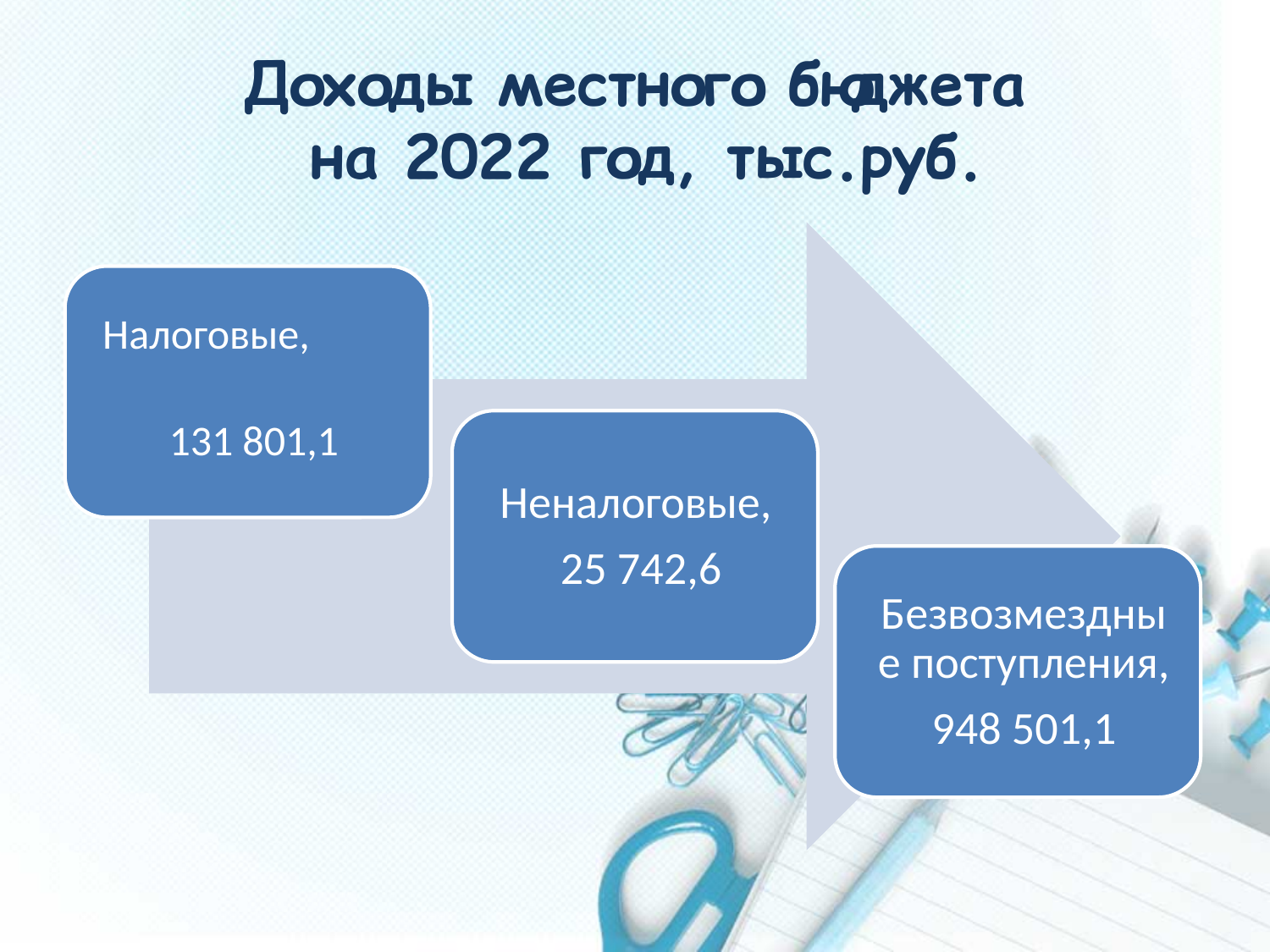

# Доходы местного бюджета на 2022 год, тыс.руб.

Налоговые,
131 801,1

Неналоговые,
25 742,6
Безвозмездные поступления,
948 501,1